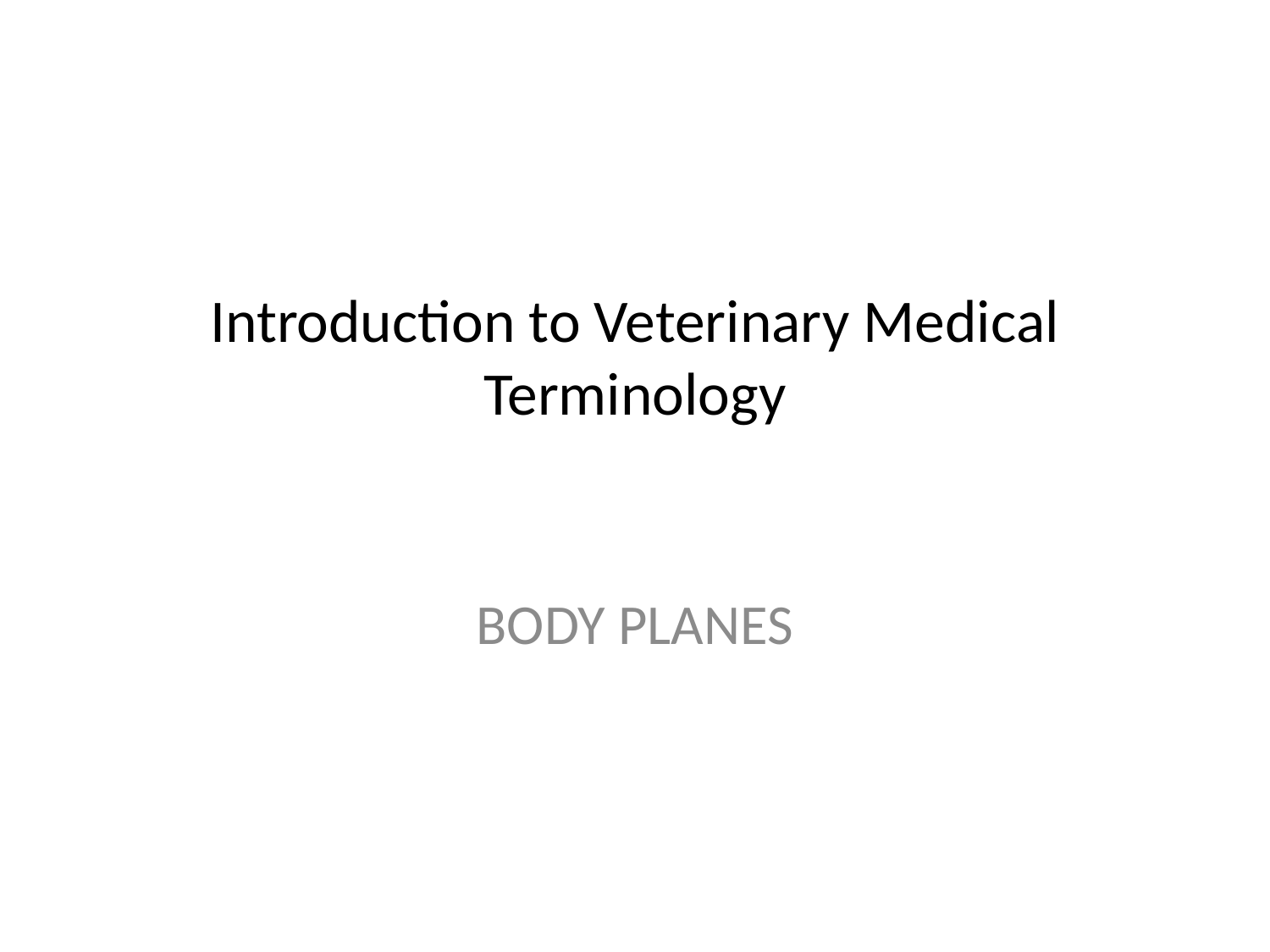

# Introduction to Veterinary Medical Terminology
BODY PLANES